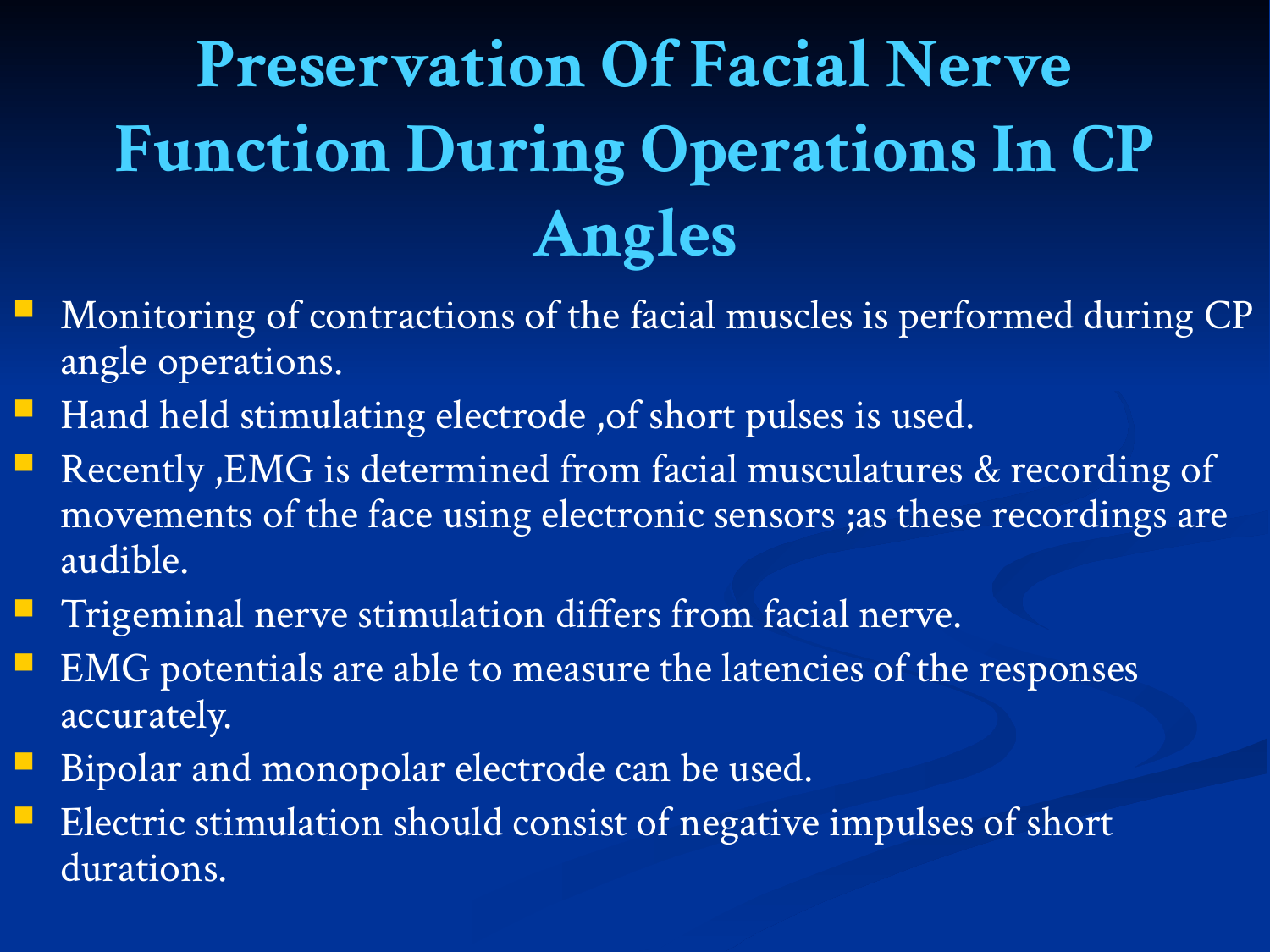

# Preservation Of Facial Nerve Function During Operations In CP Angles
Monitoring of contractions of the facial muscles is performed during CP angle operations.
Hand held stimulating electrode ,of short pulses is used.
Recently ,EMG is determined from facial musculatures & recording of movements of the face using electronic sensors ;as these recordings are audible.
Trigeminal nerve stimulation differs from facial nerve.
EMG potentials are able to measure the latencies of the responses accurately.
Bipolar and monopolar electrode can be used.
Electric stimulation should consist of negative impulses of short durations.